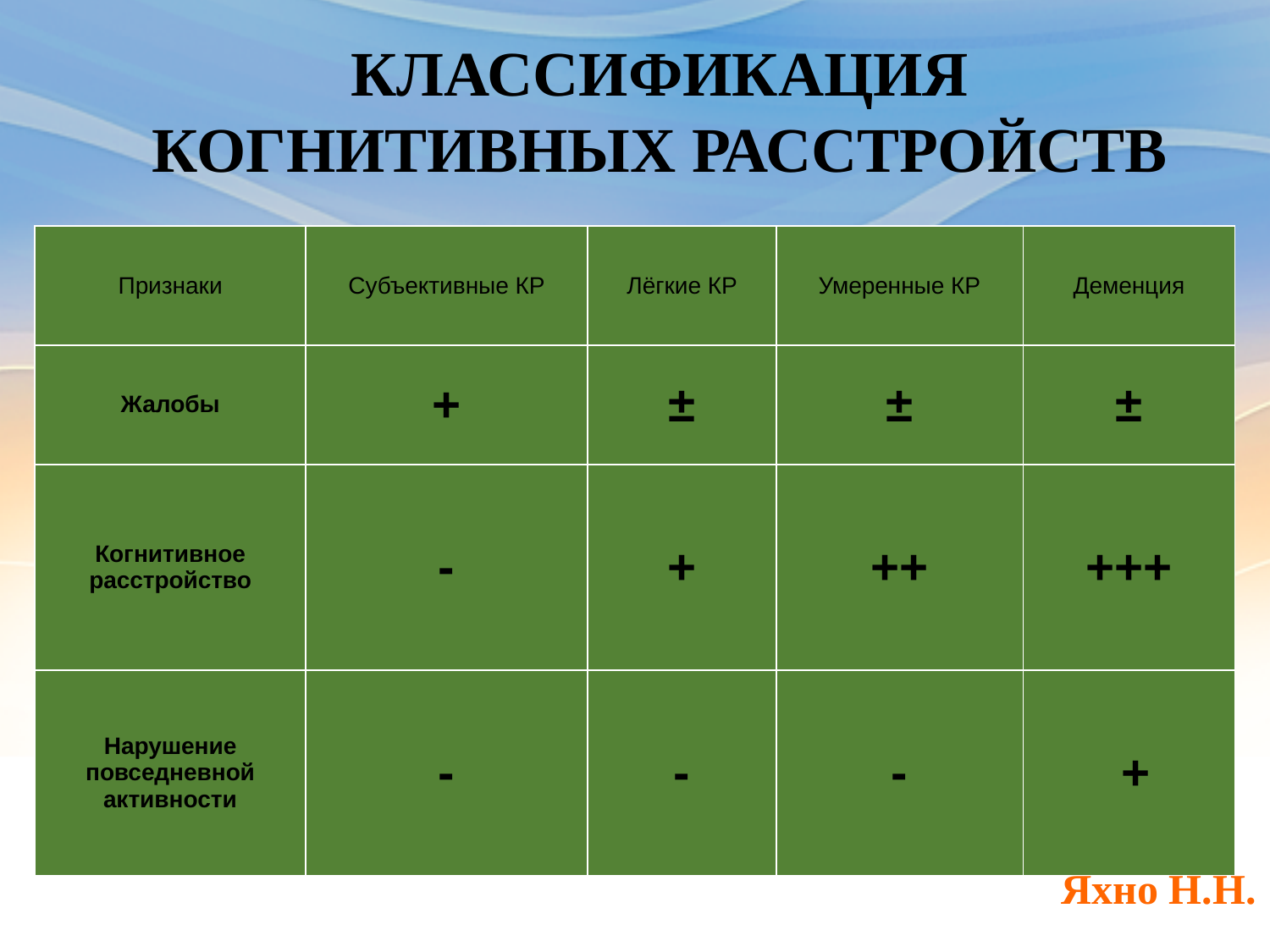

КЛАССИФИКАЦИЯ КОГНИТИВНЫХ РАССТРОЙСТВ
| Признаки | Субъективные КР | Лёгкие КР | Умеренные КР | Деменция |
| --- | --- | --- | --- | --- |
| Жалобы | + | ± | ± | ± |
| Когнитивное расстройство | - | + | ++ | +++ |
| Нарушение повседневной активности | - | - | - | + |
Яхно Н.Н.